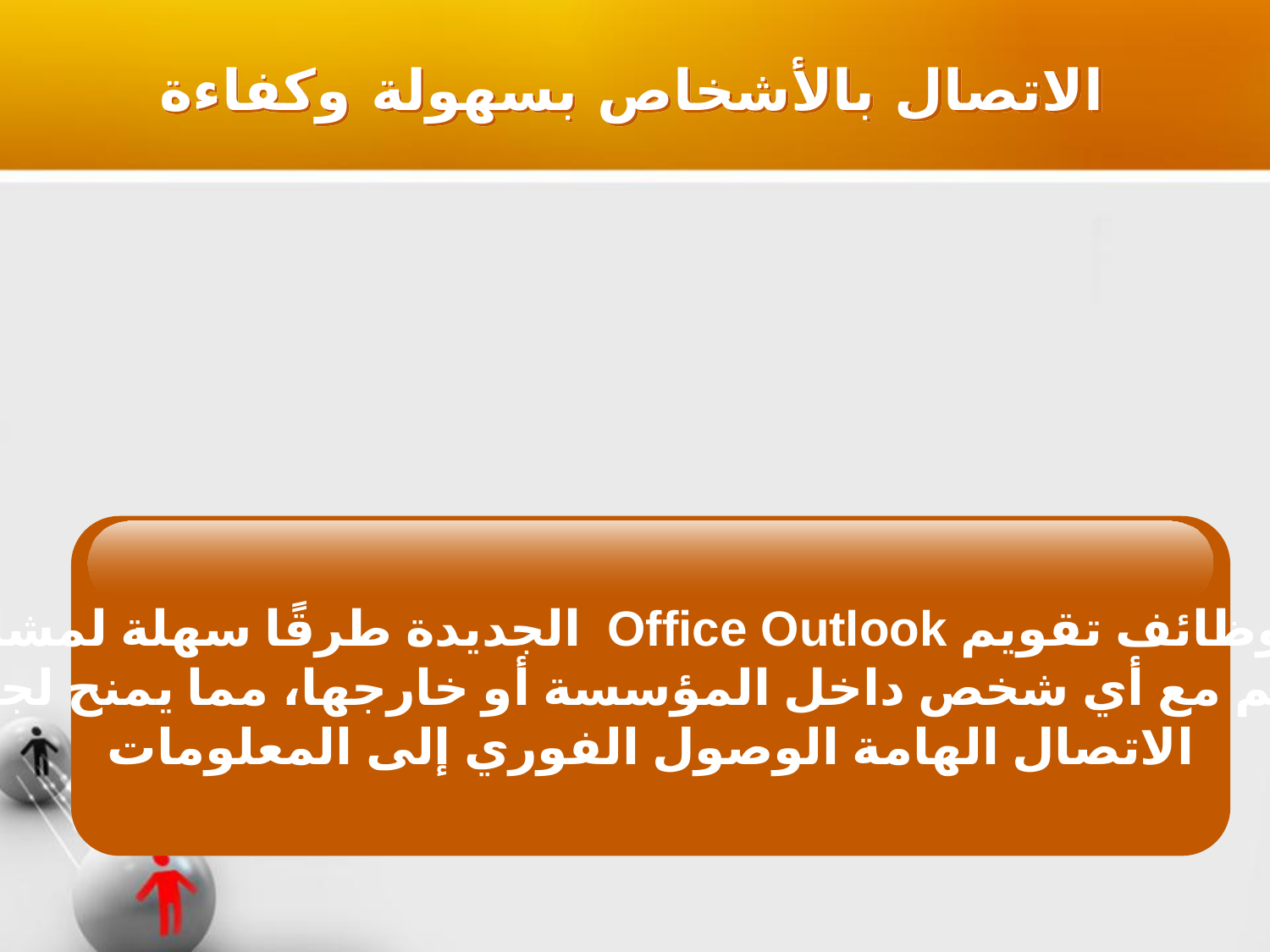

الاتصال بالأشخاص بسهولة وكفاءة
توفر وظائف تقويم Office Outlook  الجديدة طرقًا سهلة لمشاركة
التقويم مع أي شخص داخل المؤسسة أو خارجها، مما يمنح لجهات
الاتصال الهامة الوصول الفوري إلى المعلومات